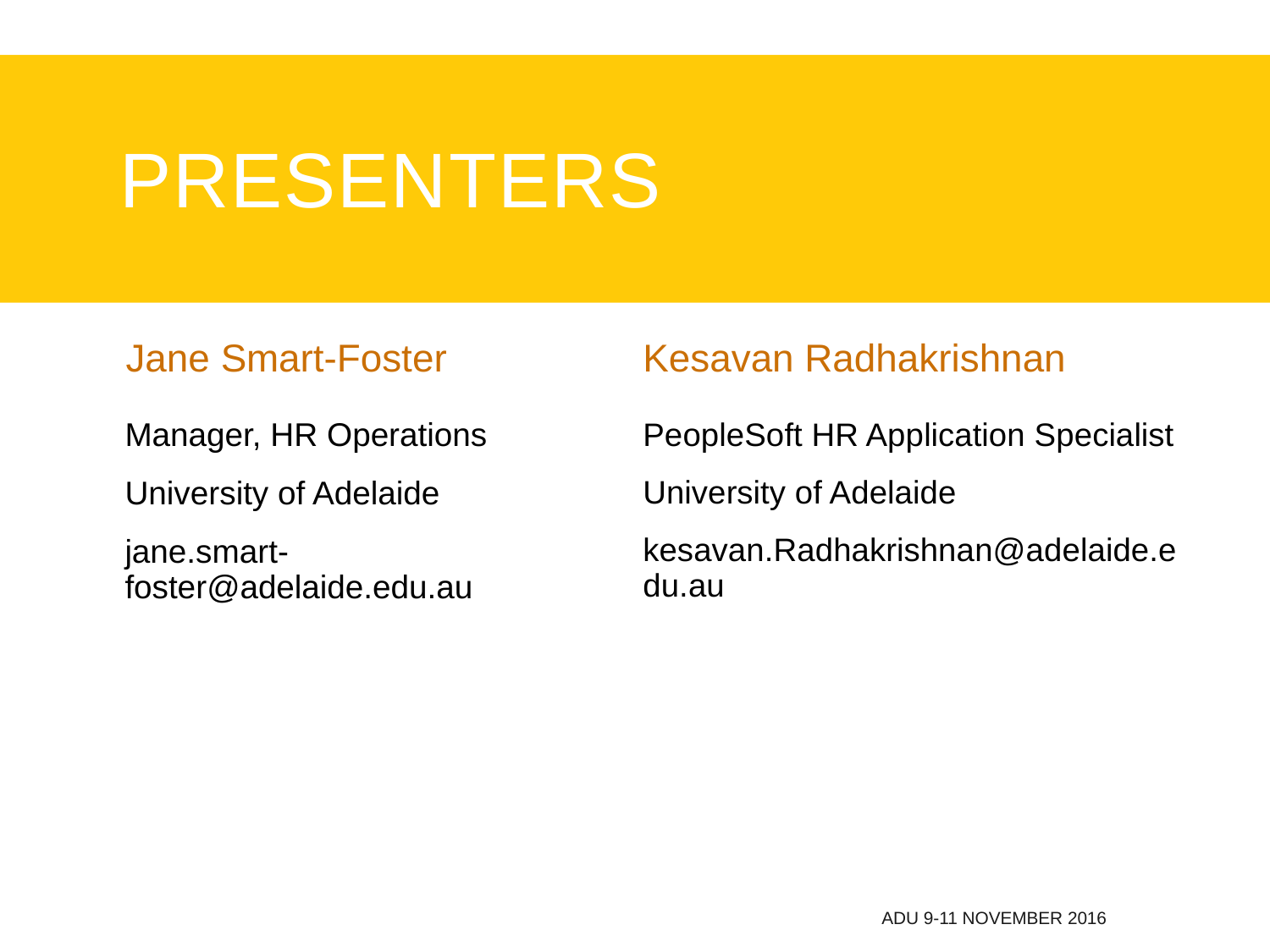

# presenters
Jane Smart-Foster
Kesavan Radhakrishnan
Manager, HR Operations
University of Adelaide
jane.smart-foster@adelaide.edu.au
PeopleSoft HR Application Specialist
University of Adelaide
kesavan.Radhakrishnan@adelaide.edu.au

ADU 9-11 November 2016